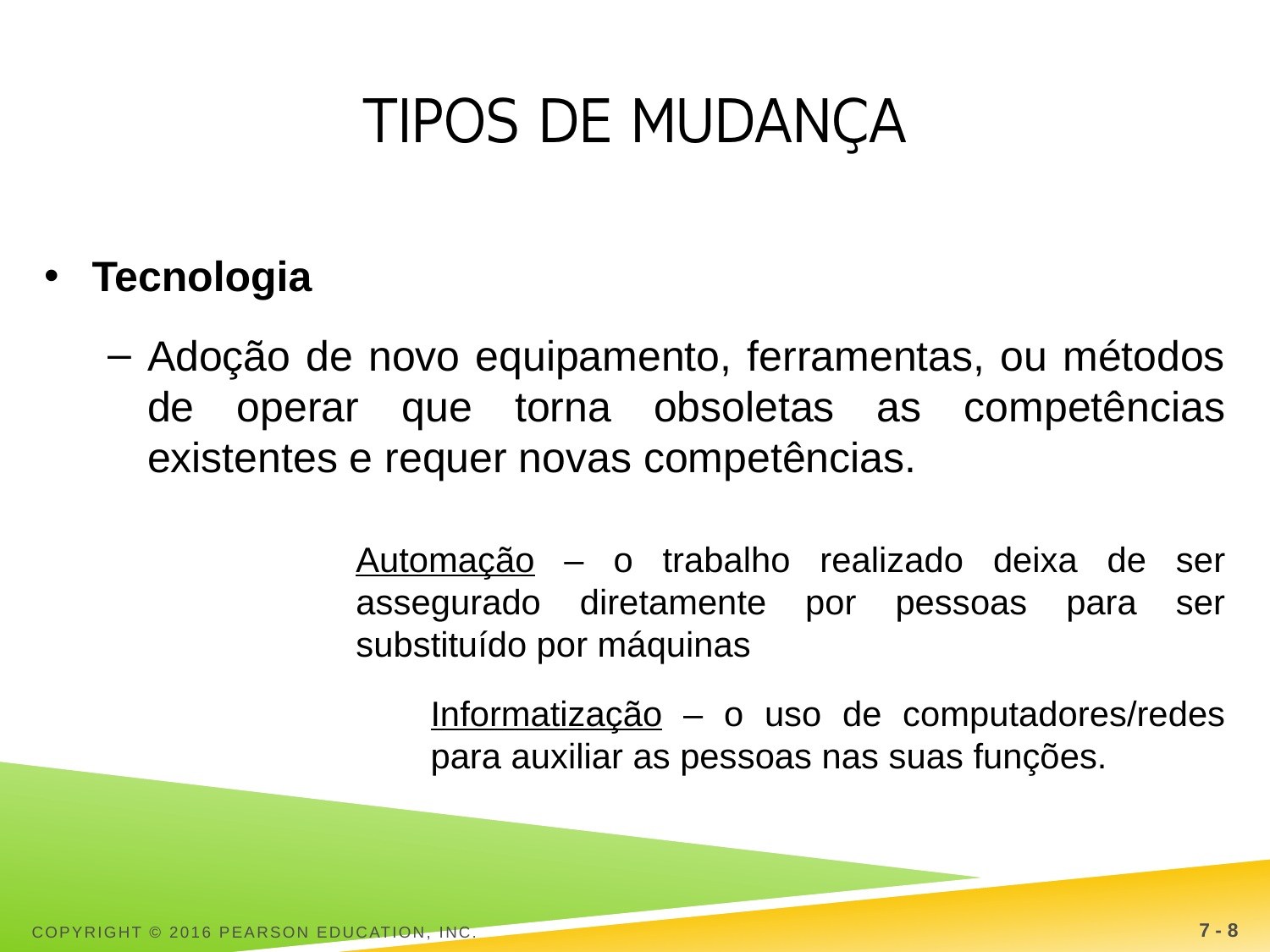

# Tipos de mudança
Tecnologia

Adoção de novo equipamento, ferramentas, ou métodos de operar que torna obsoletas as competências existentes e requer novas competências.

	Automação – o trabalho realizado deixa de ser assegurado diretamente por pessoas para ser substituído por máquinas

	Informatização – o uso de computadores/redes para auxiliar as pessoas nas suas funções.
Copyright © 2016 Pearson Education, Inc.
7 - 8